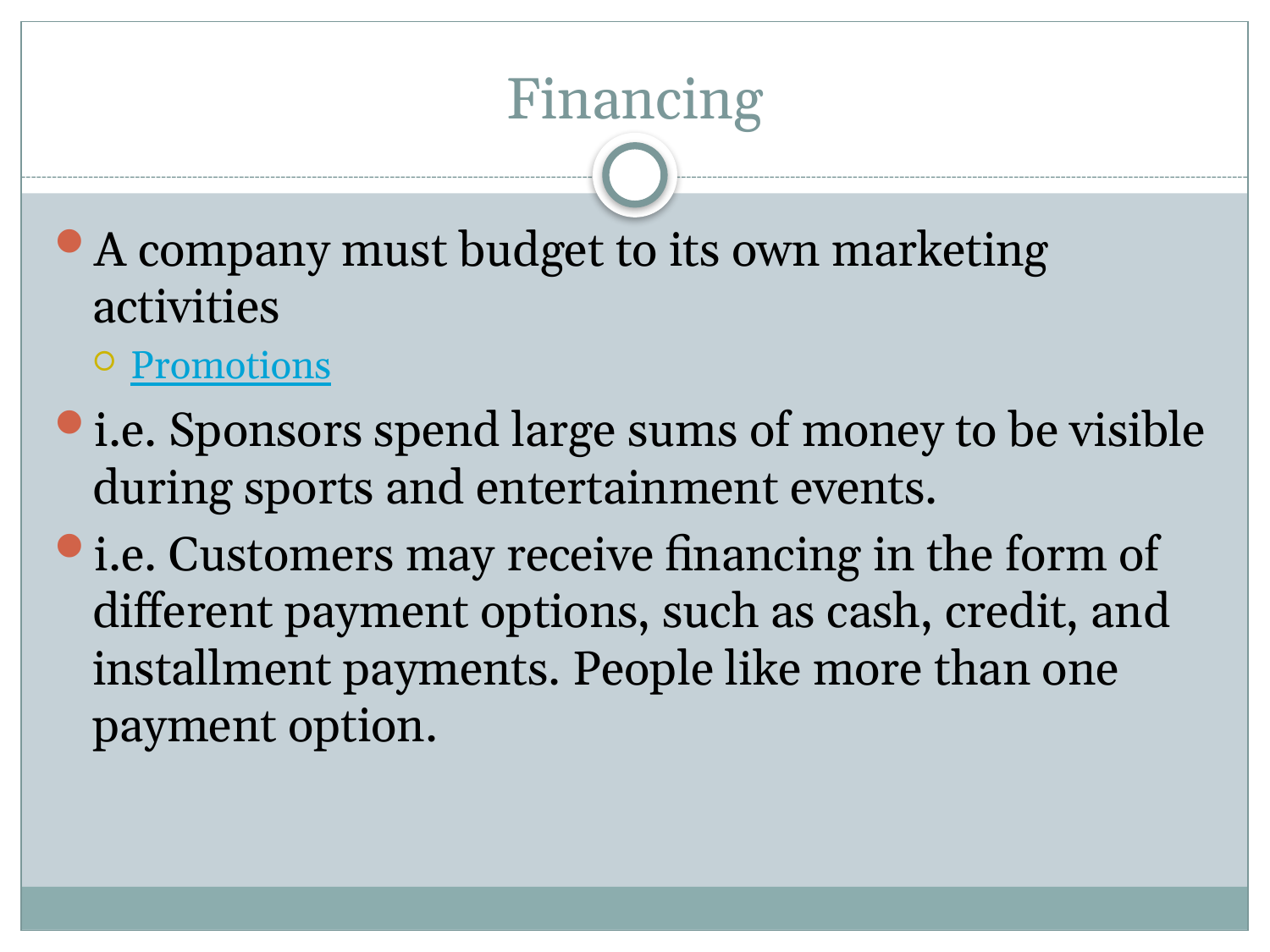

# Financing
A company must budget to its own marketing activities
Promotions
i.e. Sponsors spend large sums of money to be visible during sports and entertainment events.
i.e. Customers may receive financing in the form of different payment options, such as cash, credit, and installment payments. People like more than one payment option.